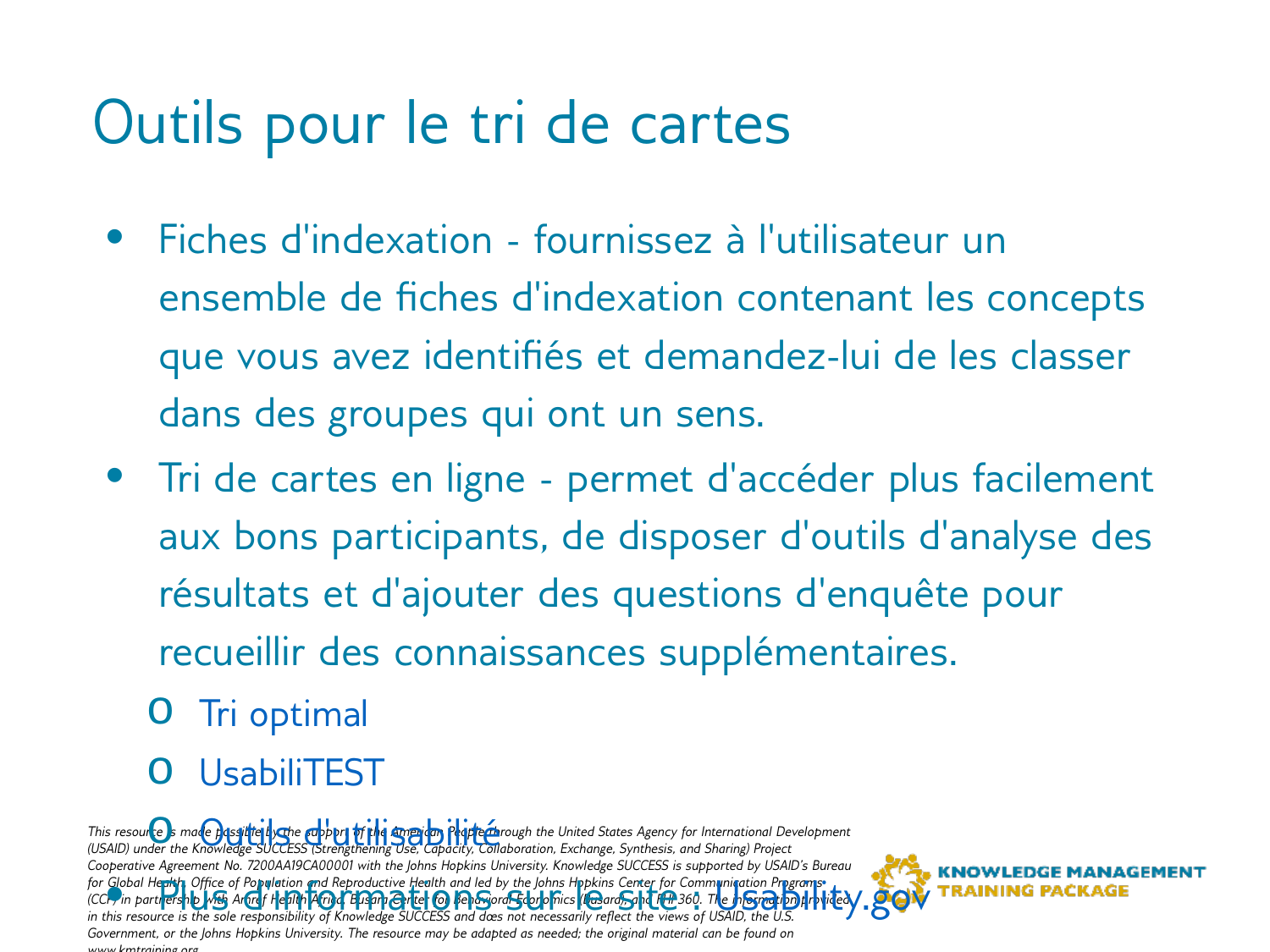

# Outils pour le tri de cartes
Fiches d'indexation - fournissez à l'utilisateur un ensemble de fiches d'indexation contenant les concepts que vous avez identifiés et demandez-lui de les classer dans des groupes qui ont un sens.
Tri de cartes en ligne - permet d'accéder plus facilement aux bons participants, de disposer d'outils d'analyse des résultats et d'ajouter des questions d'enquête pour recueillir des connaissances supplémentaires.
Tri optimal
UsabiliTEST
Outils d'utilisabilité
Plus d'informations sur le site : Usability.gov